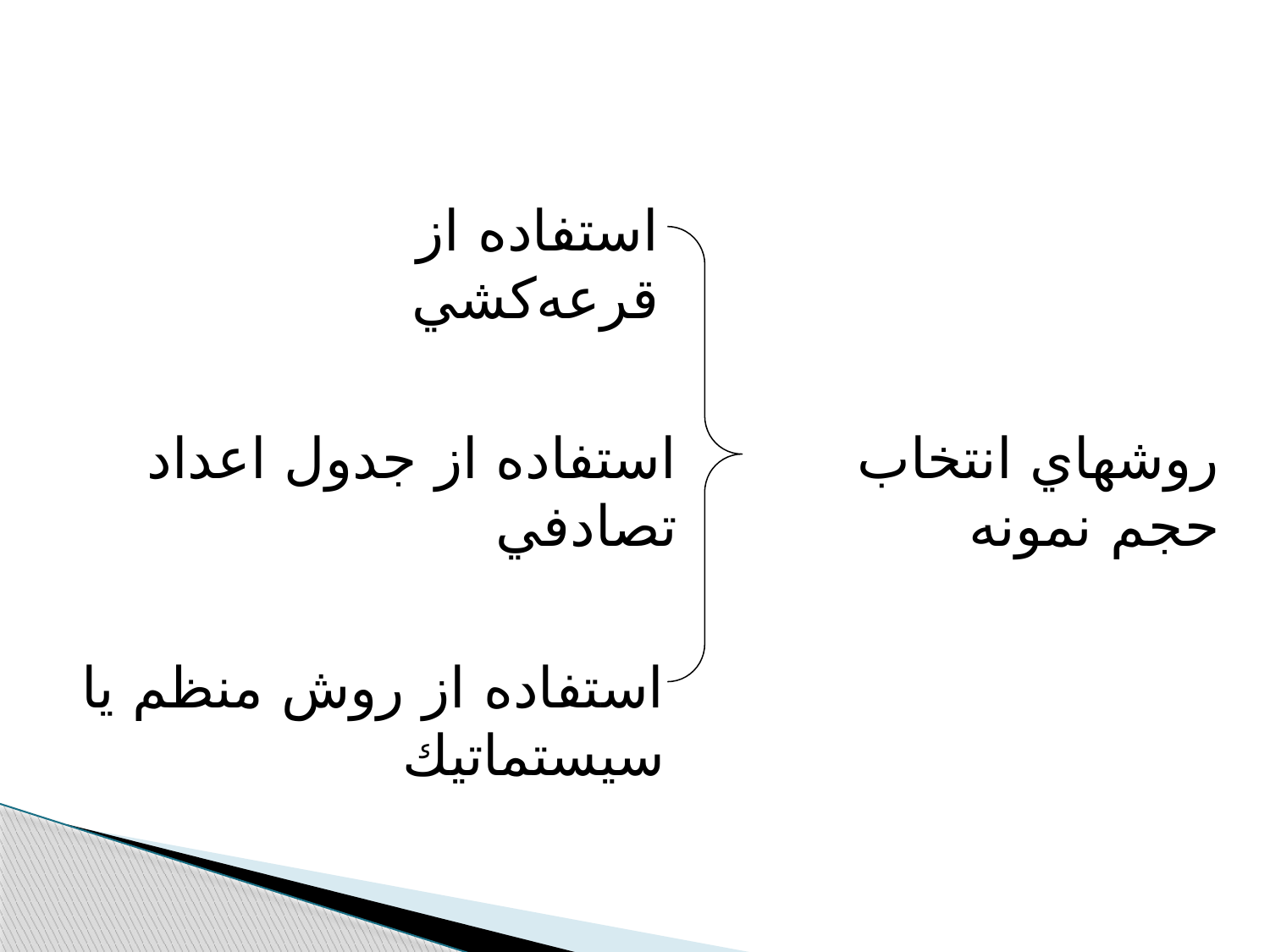

استفاده از قرعه‌كشي

استفاده از جدول اعداد تصادفي
روشهاي انتخاب حجم نمونه
استفاده از روش منظم يا سيستماتيك